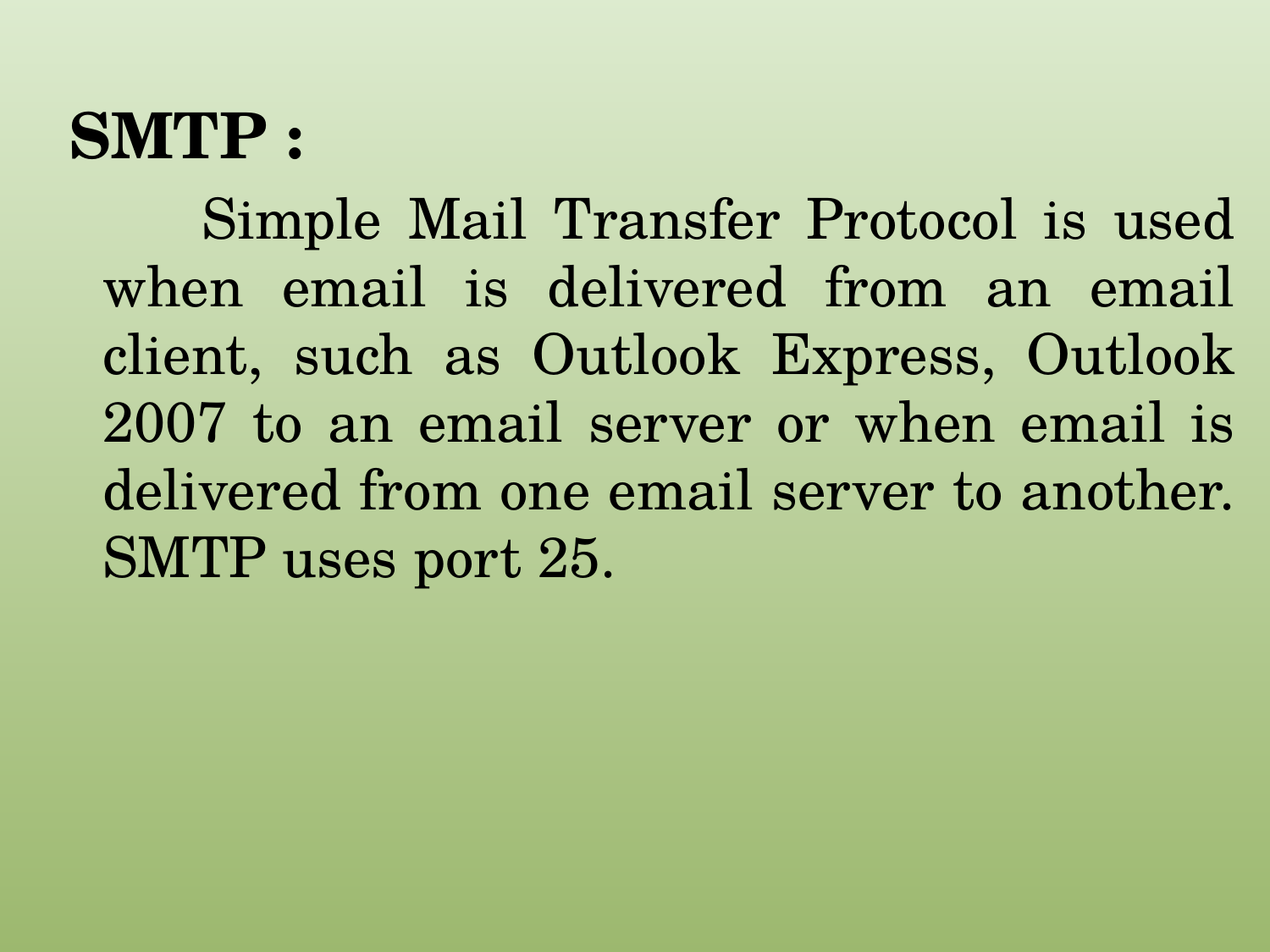

SMTP :
      Simple Mail Transfer Protocol is used when email is delivered from an email client, such as Outlook Express, Outlook 2007 to an email server or when email is delivered from one email server to another. SMTP uses port 25.